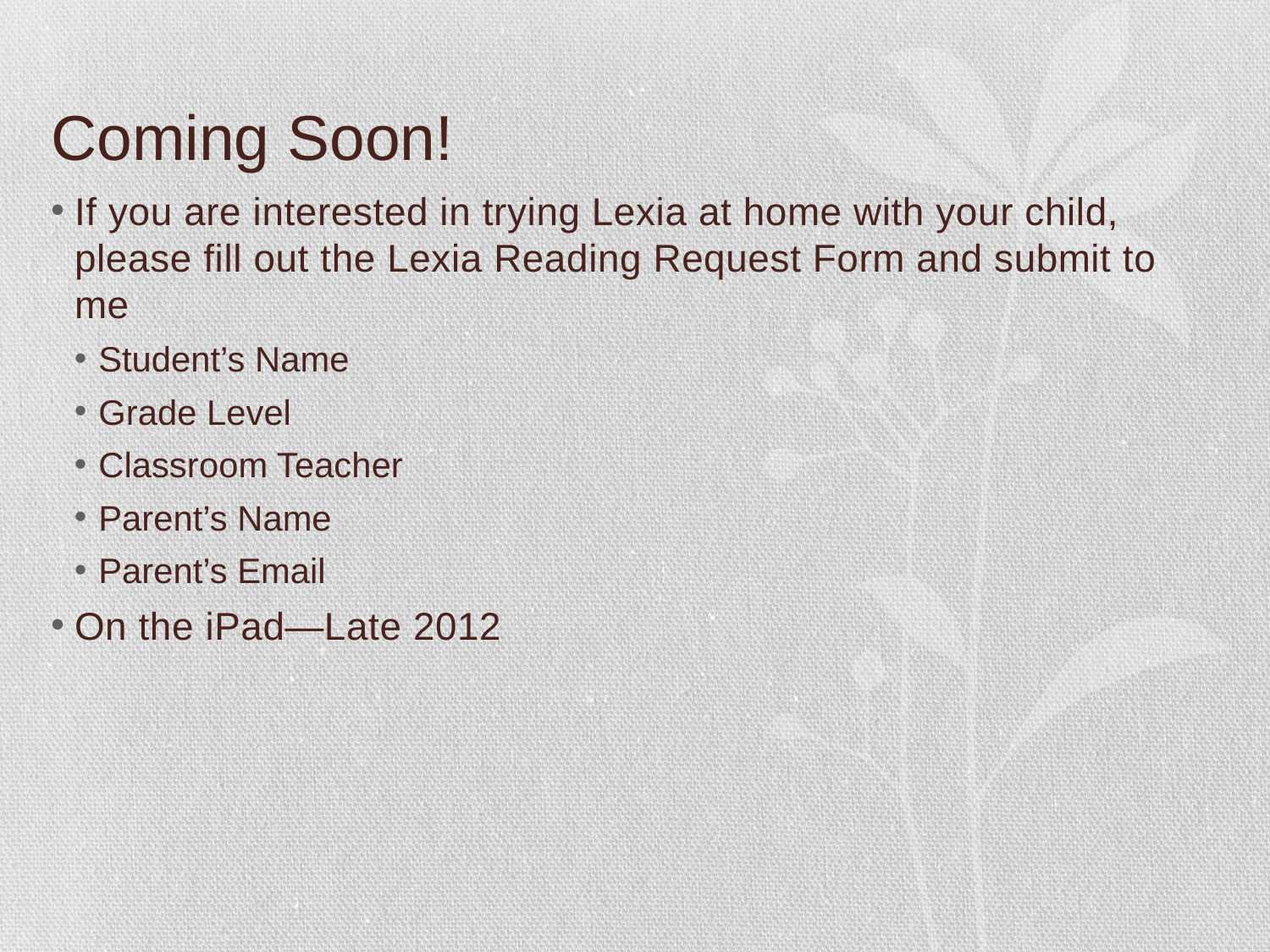

# Coming Soon!
If you are interested in trying Lexia at home with your child, please fill out the Lexia Reading Request Form and submit to me
Student’s Name
Grade Level
Classroom Teacher
Parent’s Name
Parent’s Email
On the iPad—Late 2012